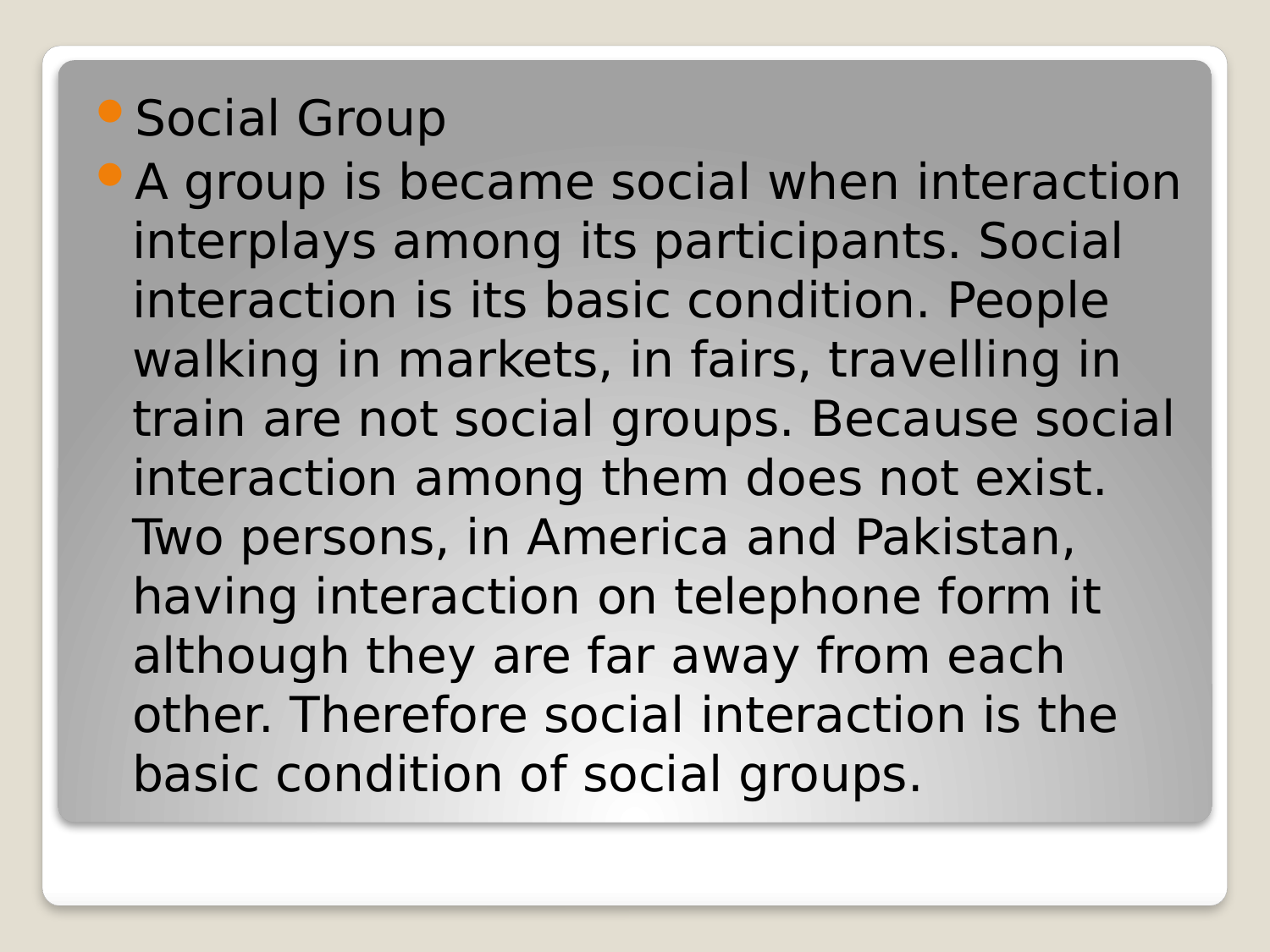

Social Group
A group is became social when interaction interplays among its participants. Social interaction is its basic condition. People walking in markets, in fairs, travelling in train are not social groups. Because social interaction among them does not exist. Two persons, in America and Pakistan, having interaction on telephone form it although they are far away from each other. Therefore social interaction is the basic condition of social groups.